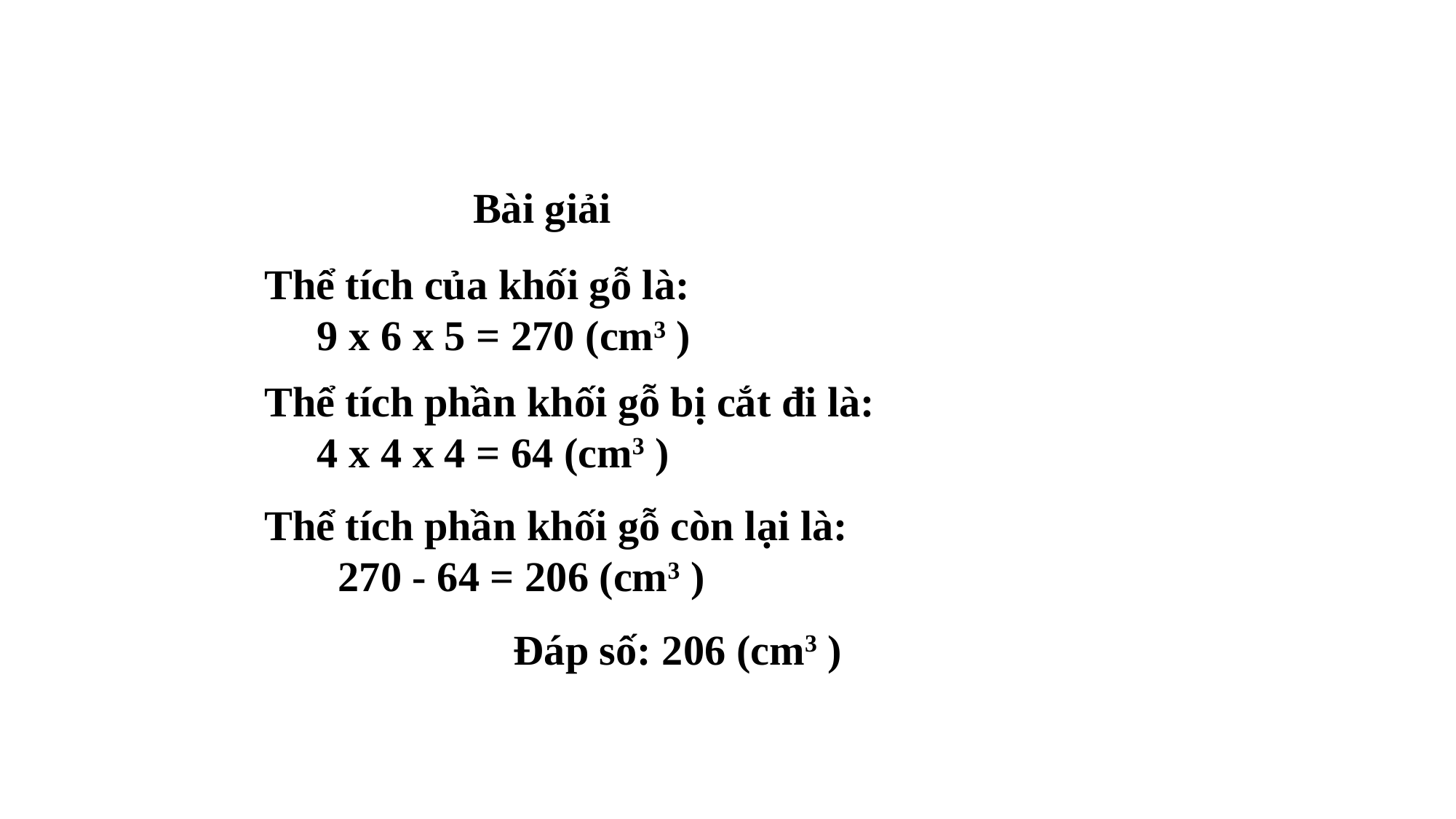

Bài giải
Thể tích của khối gỗ là:
     9 x 6 x 5 = 270 (cm3 )
Thể tích phần khối gỗ bị cắt đi là:
     4 x 4 x 4 = 64 (cm3 )
Thể tích phần khối gỗ còn lại là:
       270 - 64 = 206 (cm3 )
                      Đáp số: 206 (cm3 )